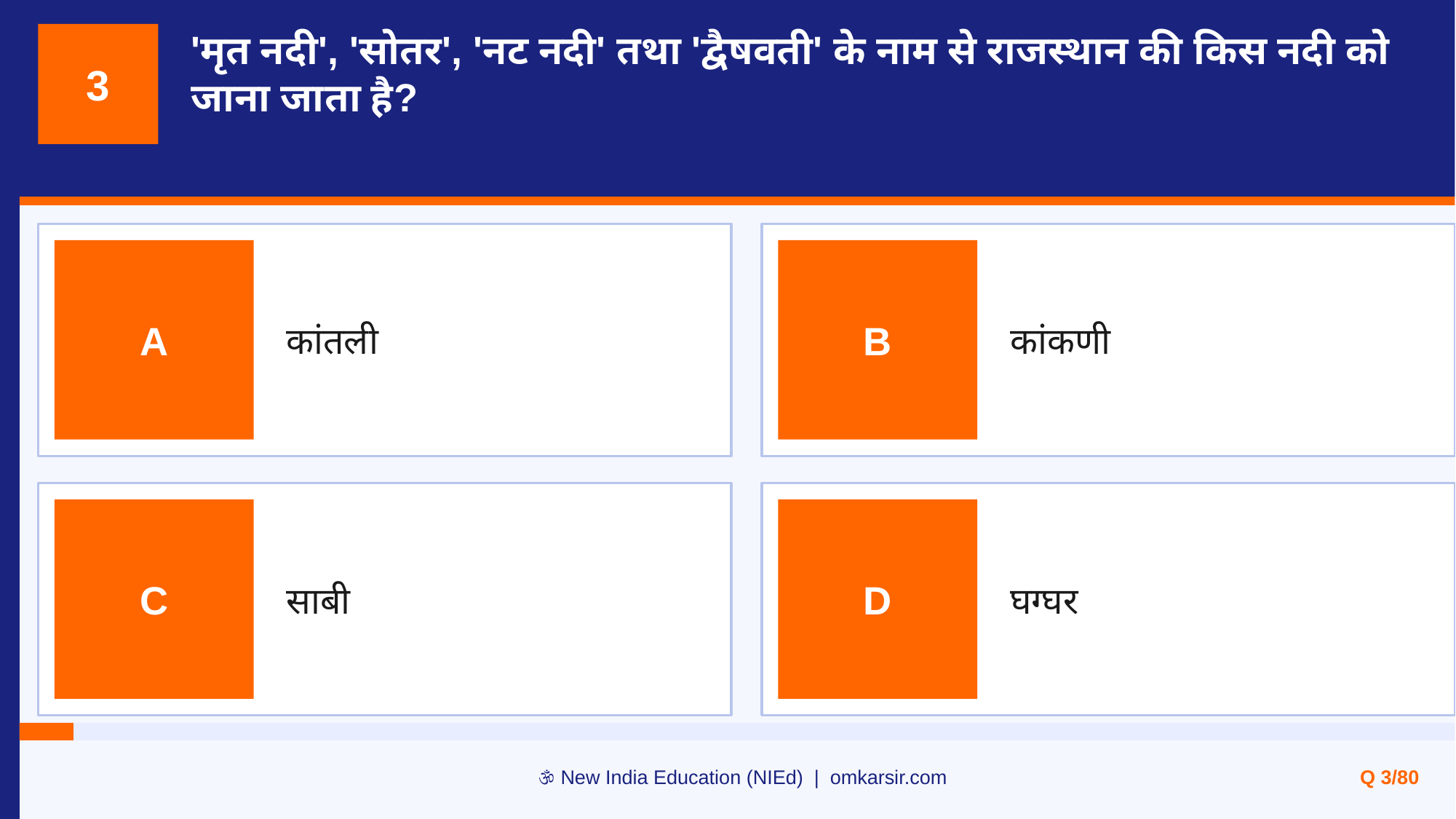

'मृत नदी', 'सोतर', 'नट नदी' तथा 'द्वैषवती' के नाम से राजस्थान की किस नदी को जाना जाता है?
3

कांतली
कांकणी
A
B

साबी
घग्घर
C
D

🕉️ New India Education (NIEd)  |  omkarsir.com
Q 3/80